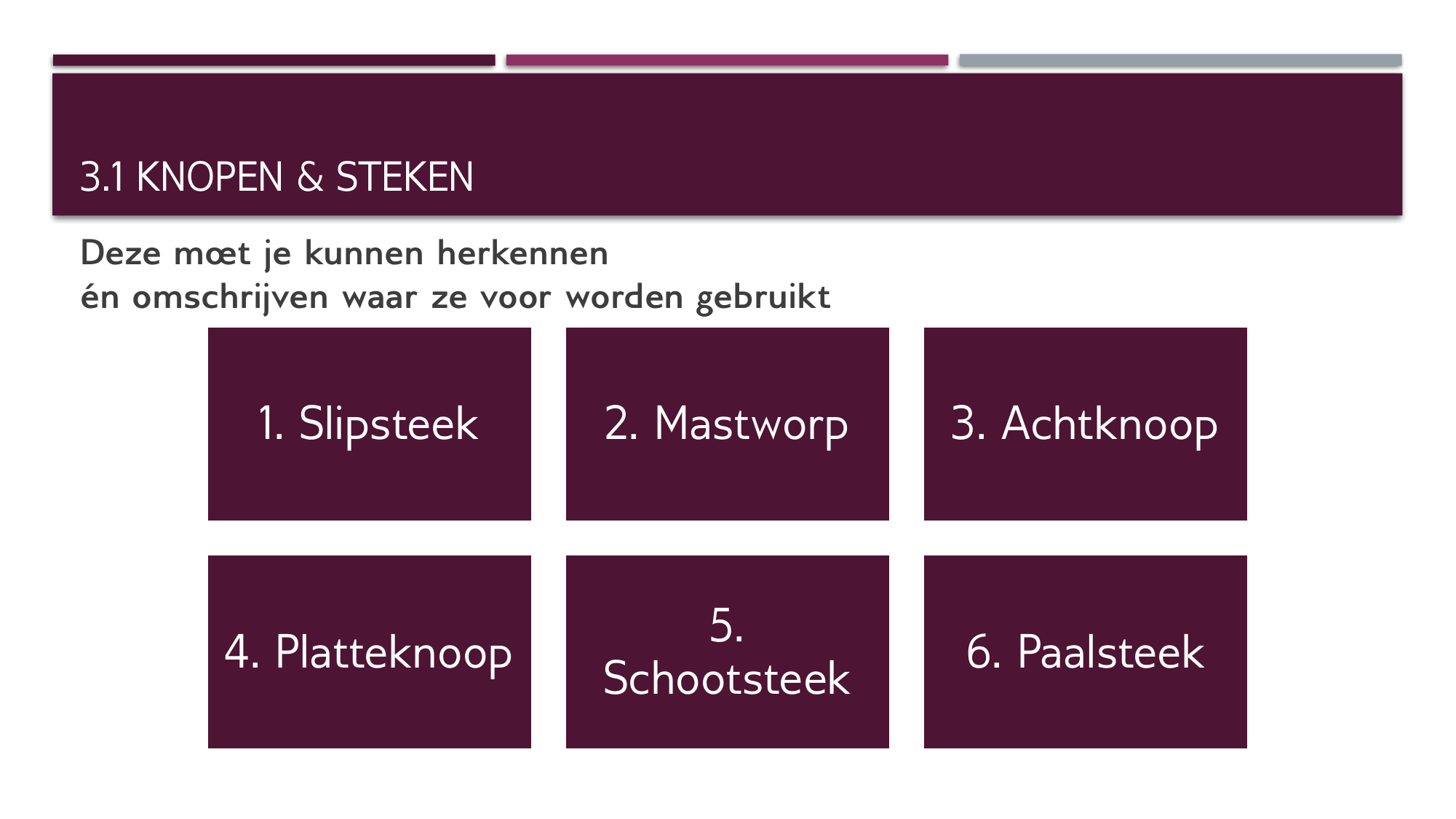

# 3.1 Knopen & steken
Deze moet je kunnen herkennen
én omschrijven waar ze voor worden gebruikt

1. Slipsteek
2. Mastworp
3. Achtknoop
4. Platteknoop
5. Schootsteek
6. Paalsteek